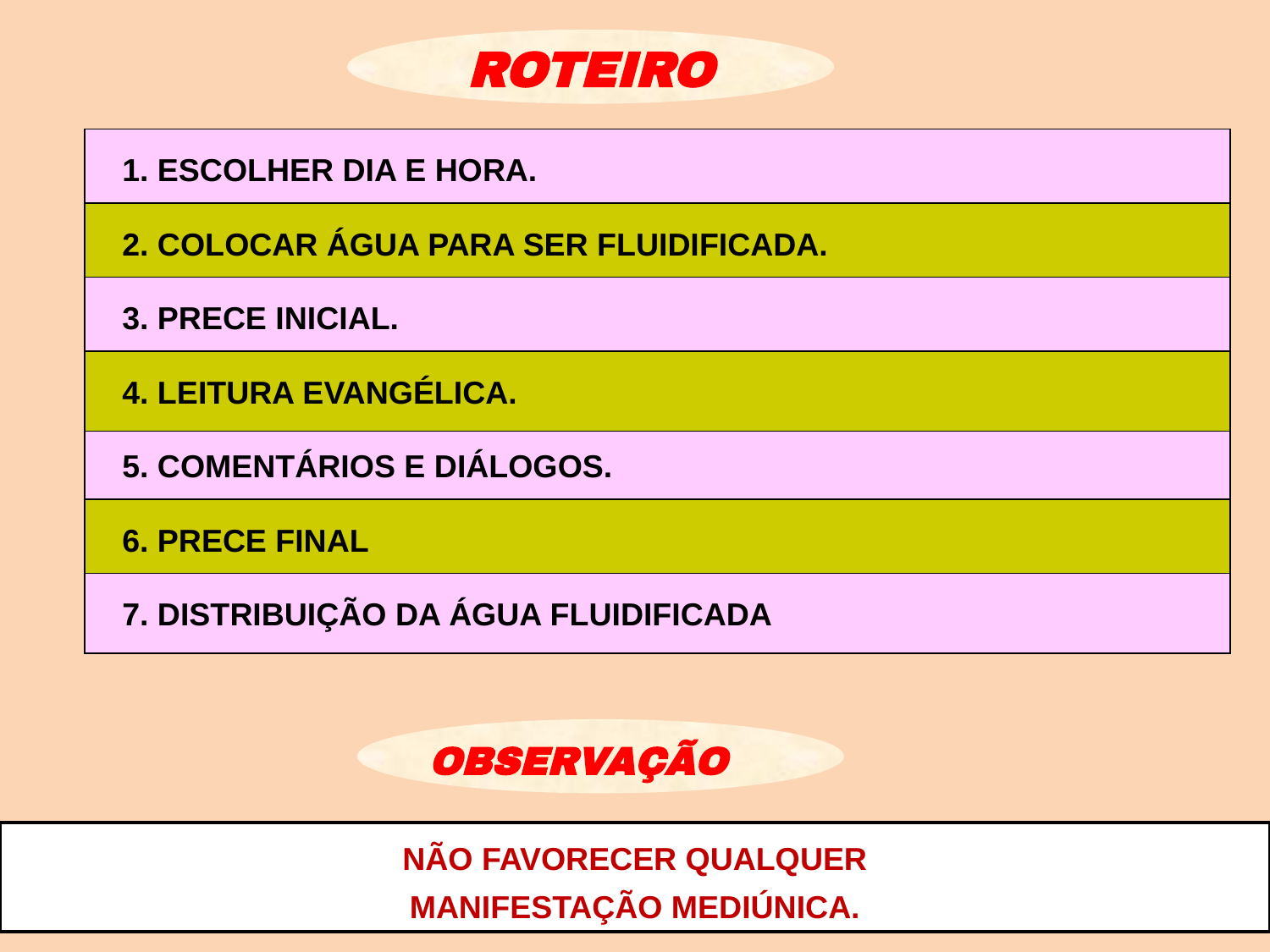

ROTEIRO
1. ESCOLHER DIA E HORA.
2. COLOCAR ÁGUA PARA SER FLUIDIFICADA.
3. PRECE INICIAL.
4. LEITURA EVANGÉLICA.
5. COMENTÁRIOS E DIÁLOGOS.
6. PRECE FINAL
7. DISTRIBUIÇÃO DA ÁGUA FLUIDIFICADA

OBSERVAÇÃO
NÃO FAVORECER QUALQUER
MANIFESTAÇÃO MEDIÚNICA.
(“FAMÍLIA” - EMMANUEL
“JESUS NO LAR” - NEIO LÚCIO)